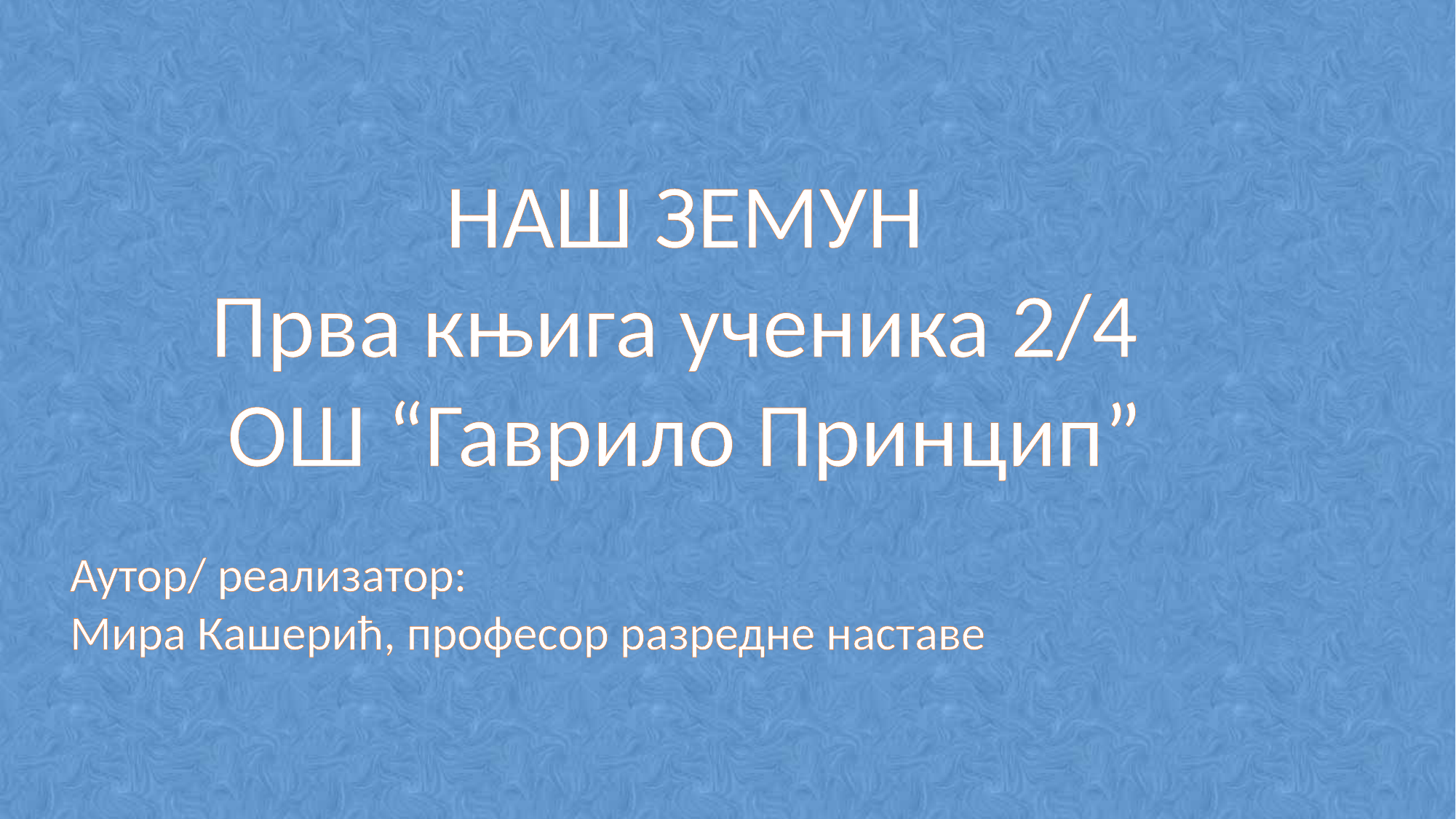

НАШ ЗЕМУН
Прва књига ученика 2/4
ОШ “Гаврило Принцип”
Аутор/ реализатор:
Мира Кашерић, професор разредне наставе